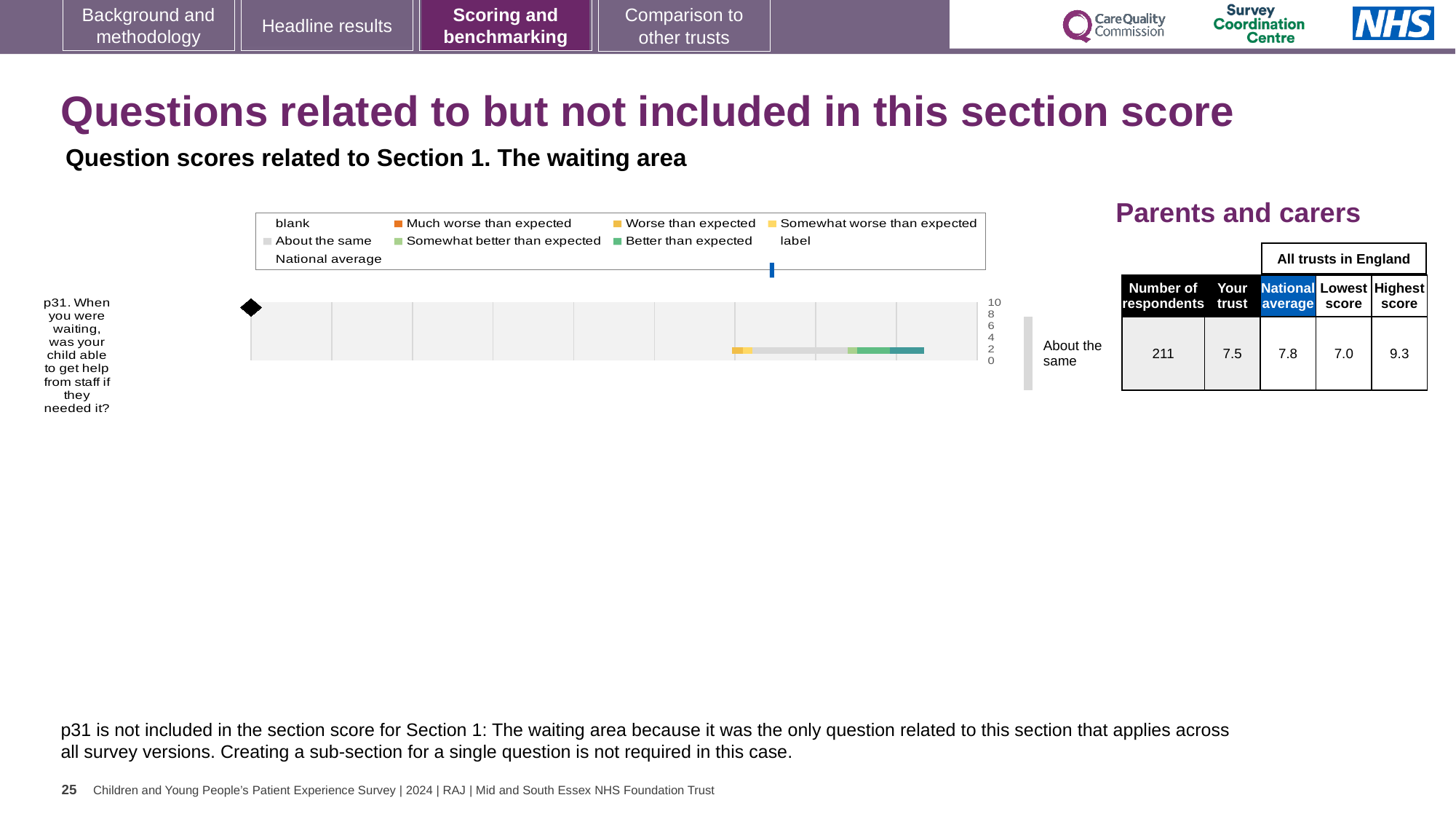

# Questions related to but not included in this section score
Question scores related to Section 1. The waiting area
Parents and carers

### Chart

| Category | blank | Much worse than expected | Worse than expected | Somewhat worse than expected | About the same | Somewhat better than expected | Better than expected | Much better than expected | Your trust | National average |  |
|---|---|---|---|---|---|---|---|---|---|---|---|
All trusts in England
|  |  | Number of respondents | Your trust | National average | Lowest score | Highest score |
| --- | --- | --- | --- | --- | --- | --- |
|  | About the same | 211 | 7.5 | 7.8 | 7.0 | 9.3 |
|  |  |  |  |  |  |  |
p31 is not included in the section score for Section 1: The waiting area because it was the only question related to this section that applies across all survey versions. Creating a sub-section for a single question is not required in this case.
25